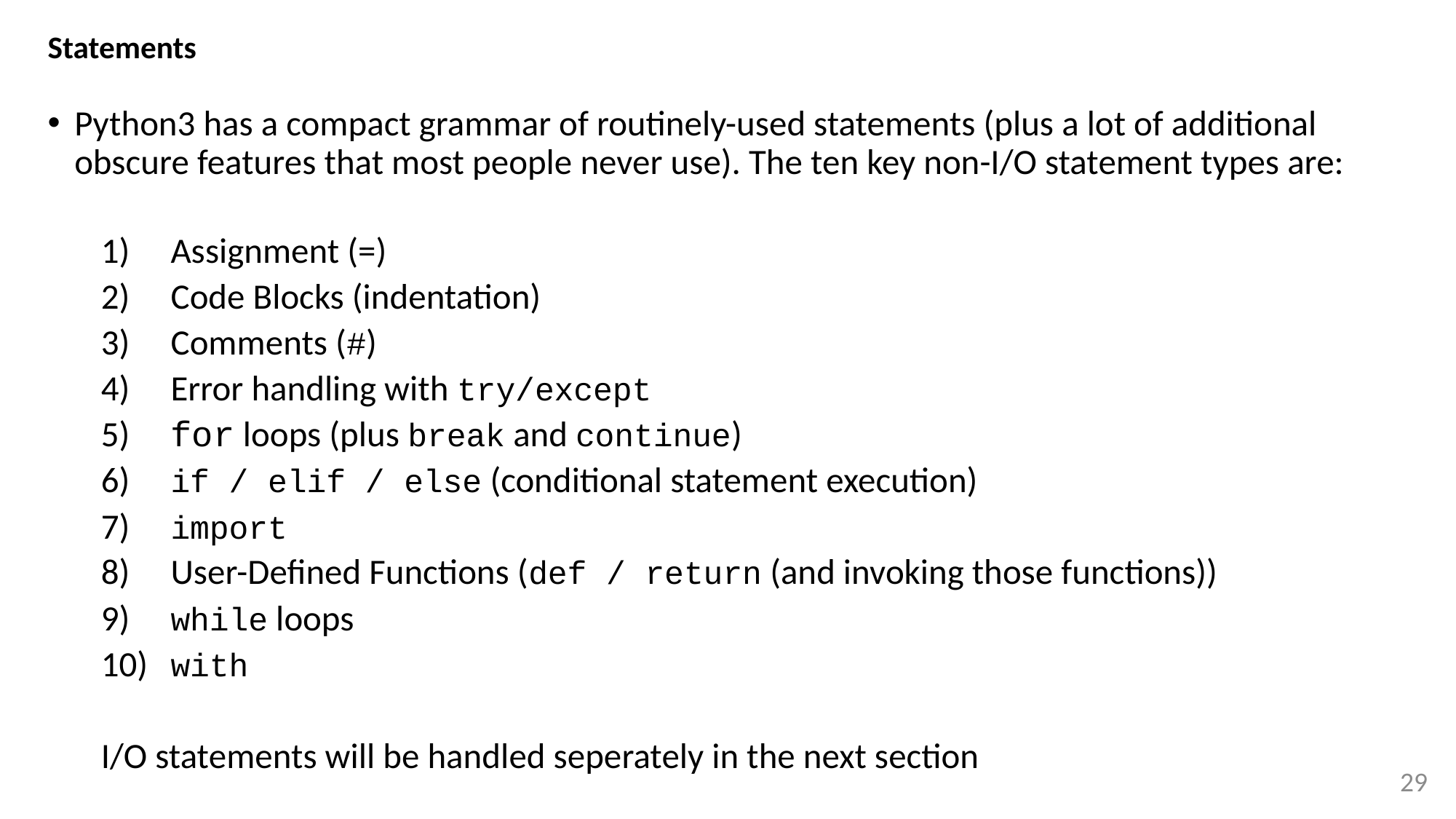

# Statements
Python3 has a compact grammar of routinely-used statements (plus a lot of additional obscure features that most people never use). The ten key non-I/O statement types are:
  Assignment (=)
  Code Blocks (indentation)
  Comments (#)
  Error handling with try/except
  for loops (plus break and continue)
  if / elif / else (conditional statement execution)
  import
  User-Defined Functions (def / return (and invoking those functions))
  while loops
  with

I/O statements will be handled seperately in the next section
29